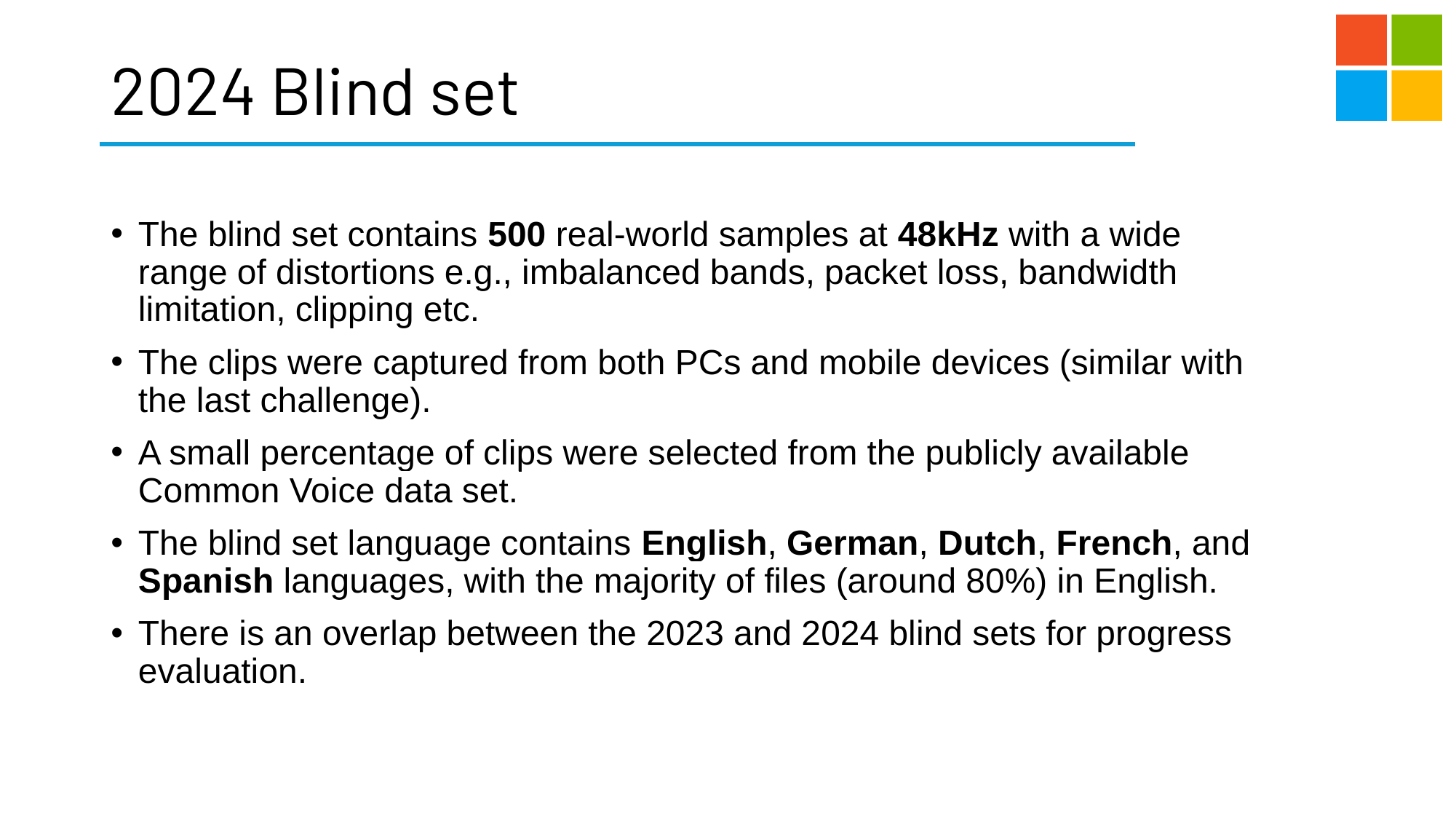

# 2024 Blind set
The blind set contains 500 real-world samples at 48kHz with a wide range of distortions e.g., imbalanced bands, packet loss, bandwidth limitation, clipping etc.
The clips were captured from both PCs and mobile devices (similar with the last challenge).
A small percentage of clips were selected from the publicly available Common Voice data set.
The blind set language contains English, German, Dutch, French, and Spanish languages, with the majority of files (around 80%) in English.
There is an overlap between the 2023 and 2024 blind sets for progress evaluation.